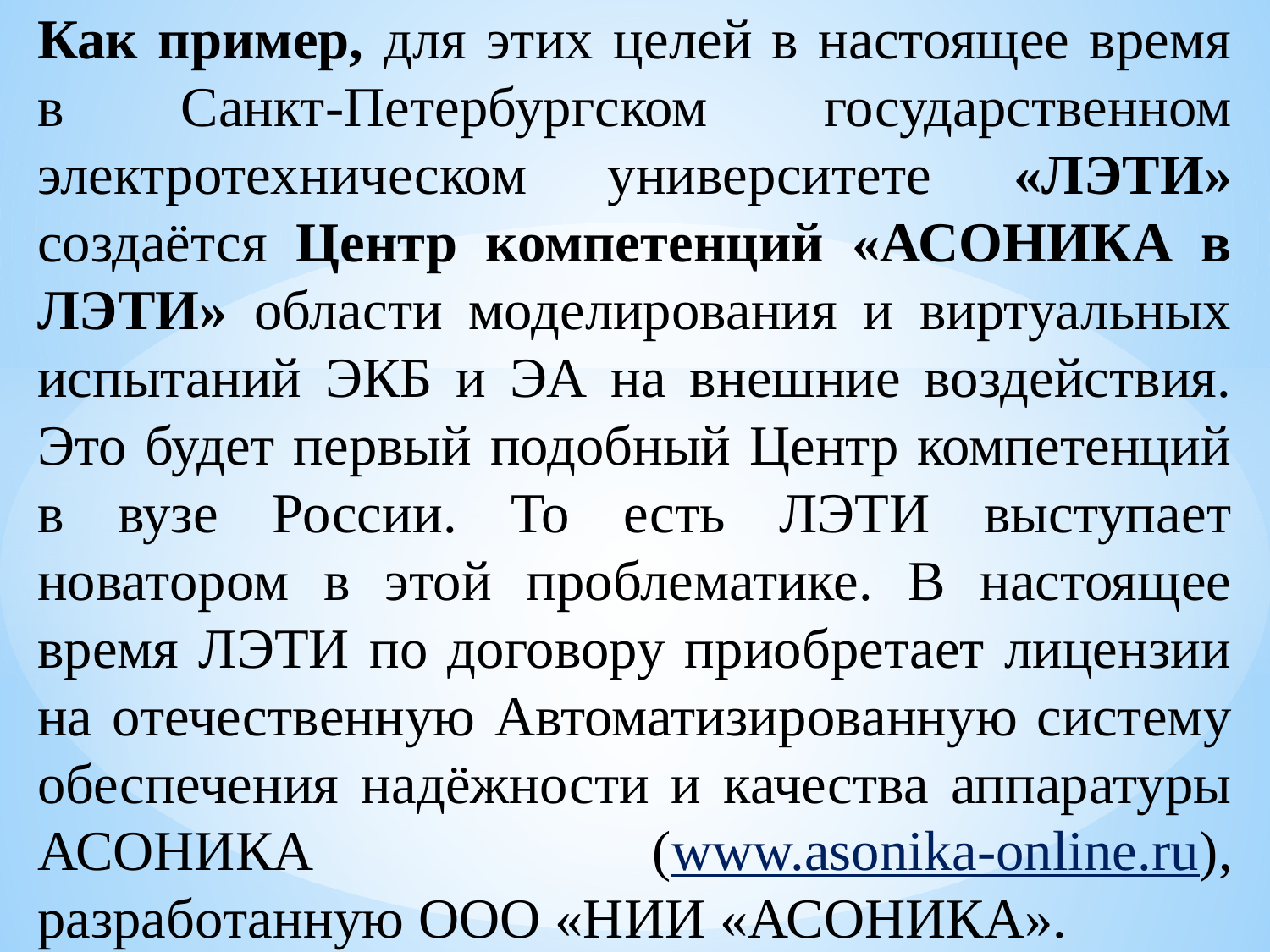

Как пример, для этих целей в настоящее время в Санкт-Петербургском государственном электротехническом университете «ЛЭТИ» создаётся Центр компетенций «АСОНИКА в ЛЭТИ» области моделирования и виртуальных испытаний ЭКБ и ЭА на внешние воздействия. Это будет первый подобный Центр компетенций в вузе России. То есть ЛЭТИ выступает новатором в этой проблематике. В настоящее время ЛЭТИ по договору приобретает лицензии на отечественную Автоматизированную систему обеспечения надёжности и качества аппаратуры АСОНИКА (www.asonika-online.ru), разработанную ООО «НИИ «АСОНИКА».